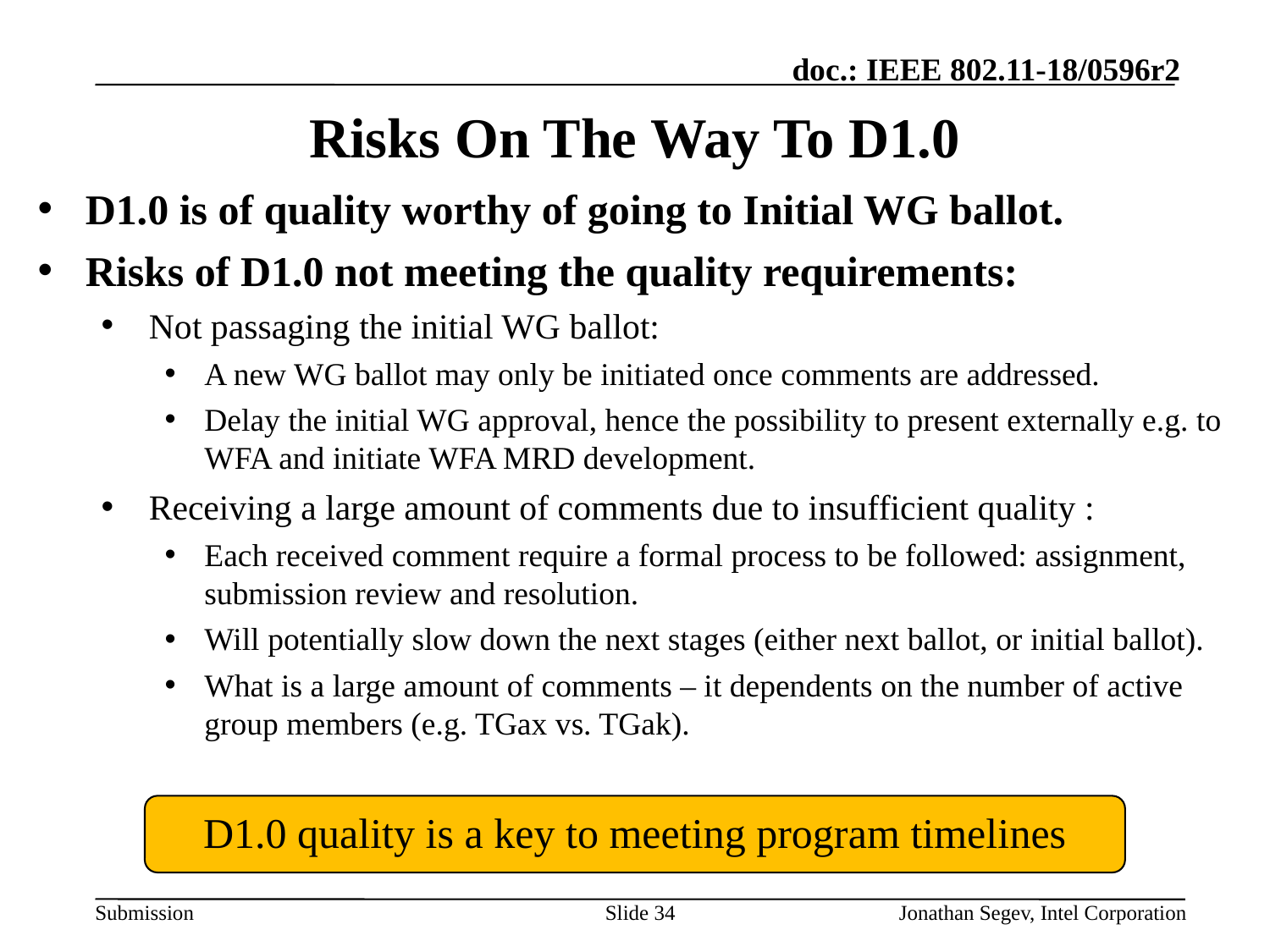

# Risks On The Way To D1.0
D1.0 is of quality worthy of going to Initial WG ballot.
Risks of D1.0 not meeting the quality requirements:
Not passaging the initial WG ballot:
A new WG ballot may only be initiated once comments are addressed.
Delay the initial WG approval, hence the possibility to present externally e.g. to WFA and initiate WFA MRD development.
Receiving a large amount of comments due to insufficient quality :
Each received comment require a formal process to be followed: assignment, submission review and resolution.
Will potentially slow down the next stages (either next ballot, or initial ballot).
What is a large amount of comments – it dependents on the number of active group members (e.g. TGax vs. TGak).
D1.0 quality is a key to meeting program timelines
Slide 34
Jonathan Segev, Intel Corporation